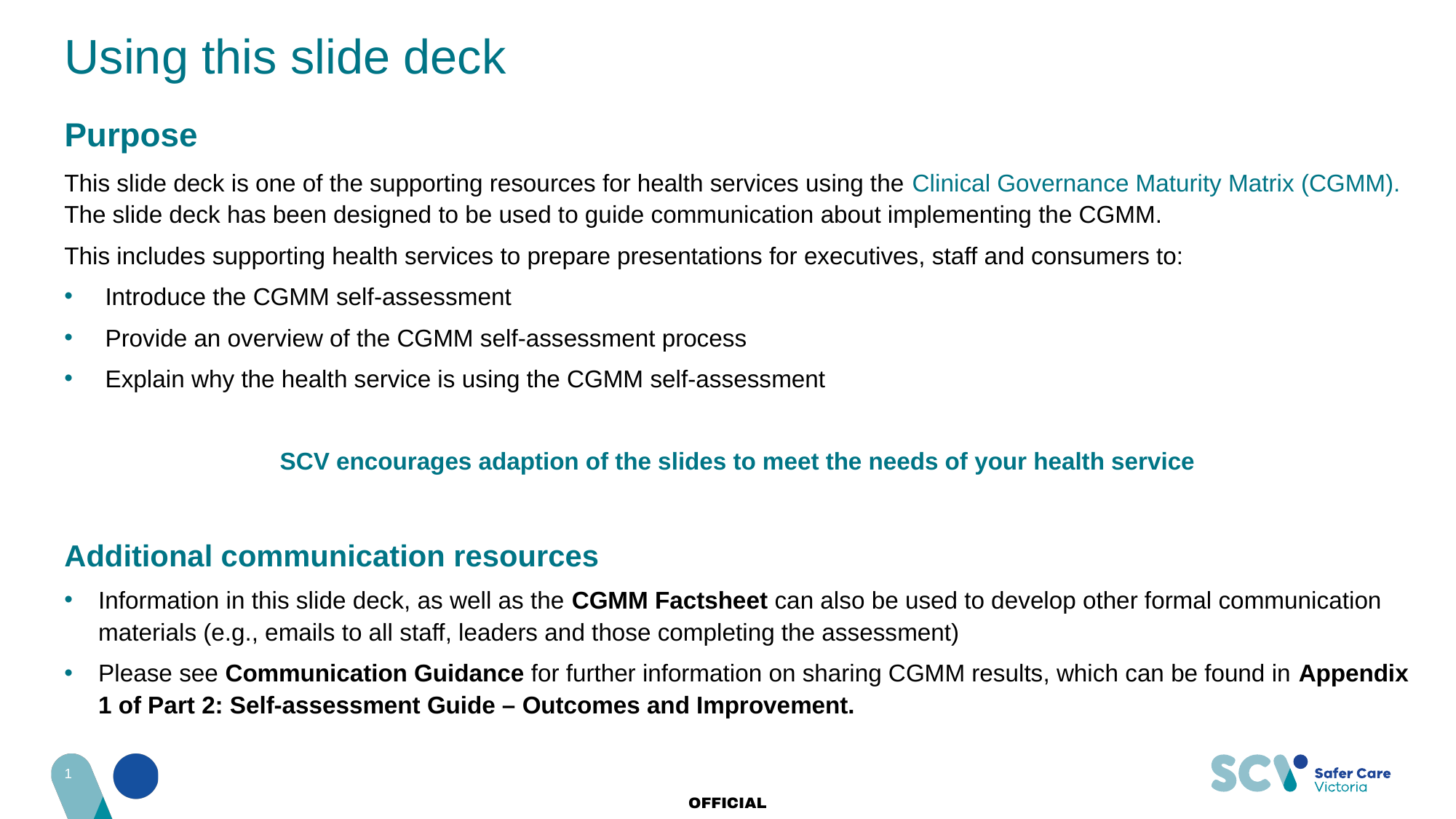

# Using this slide deck
Purpose
This slide deck is one of the supporting resources for health services using the Clinical Governance Maturity Matrix (CGMM).  The slide deck has been designed to be used to guide communication about implementing the CGMM.
This includes supporting health services to prepare presentations for executives, staff and consumers to:
Introduce the CGMM self-assessment
Provide an overview of the CGMM self-assessment process
Explain why the health service is using the CGMM self-assessment

SCV encourages adaption of the slides to meet the needs of your health service

Additional communication resources
Information in this slide deck, as well as the CGMM Factsheet can also be used to develop other formal communication materials (e.g., emails to all staff, leaders and those completing the assessment)
Please see Communication Guidance for further information on sharing CGMM results, which can be found in Appendix 1 of Part 2: Self-assessment Guide – Outcomes and Improvement.
1